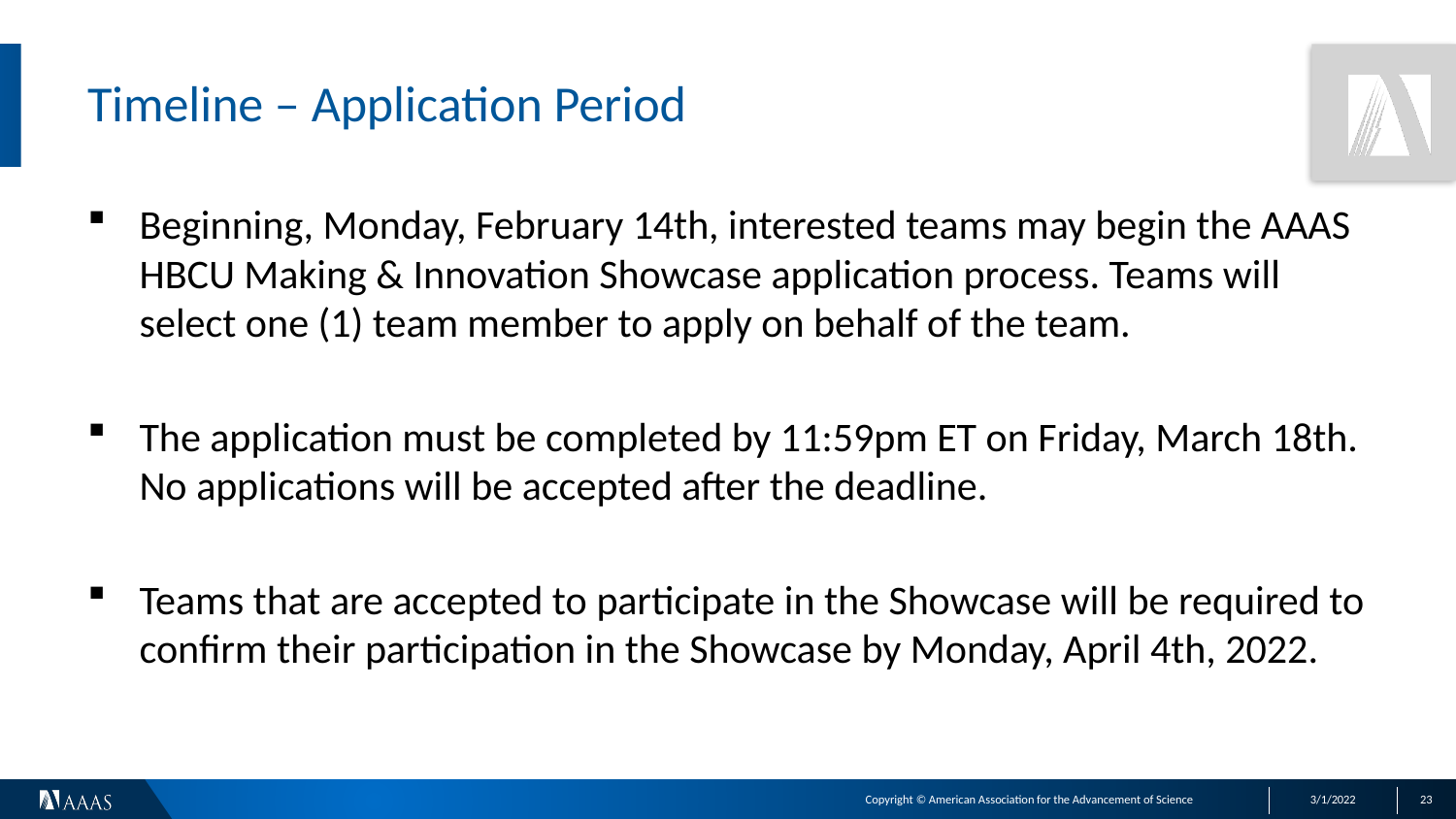

# Timeline – Application Period
Beginning, Monday, February 14th, interested teams may begin the AAAS HBCU Making & Innovation Showcase application process. Teams will select one (1) team member to apply on behalf of the team.

The application must be completed by 11:59pm ET on Friday, March 18th. No applications will be accepted after the deadline.

Teams that are accepted to participate in the Showcase will be required to confirm their participation in the Showcase by Monday, April 4th, 2022.